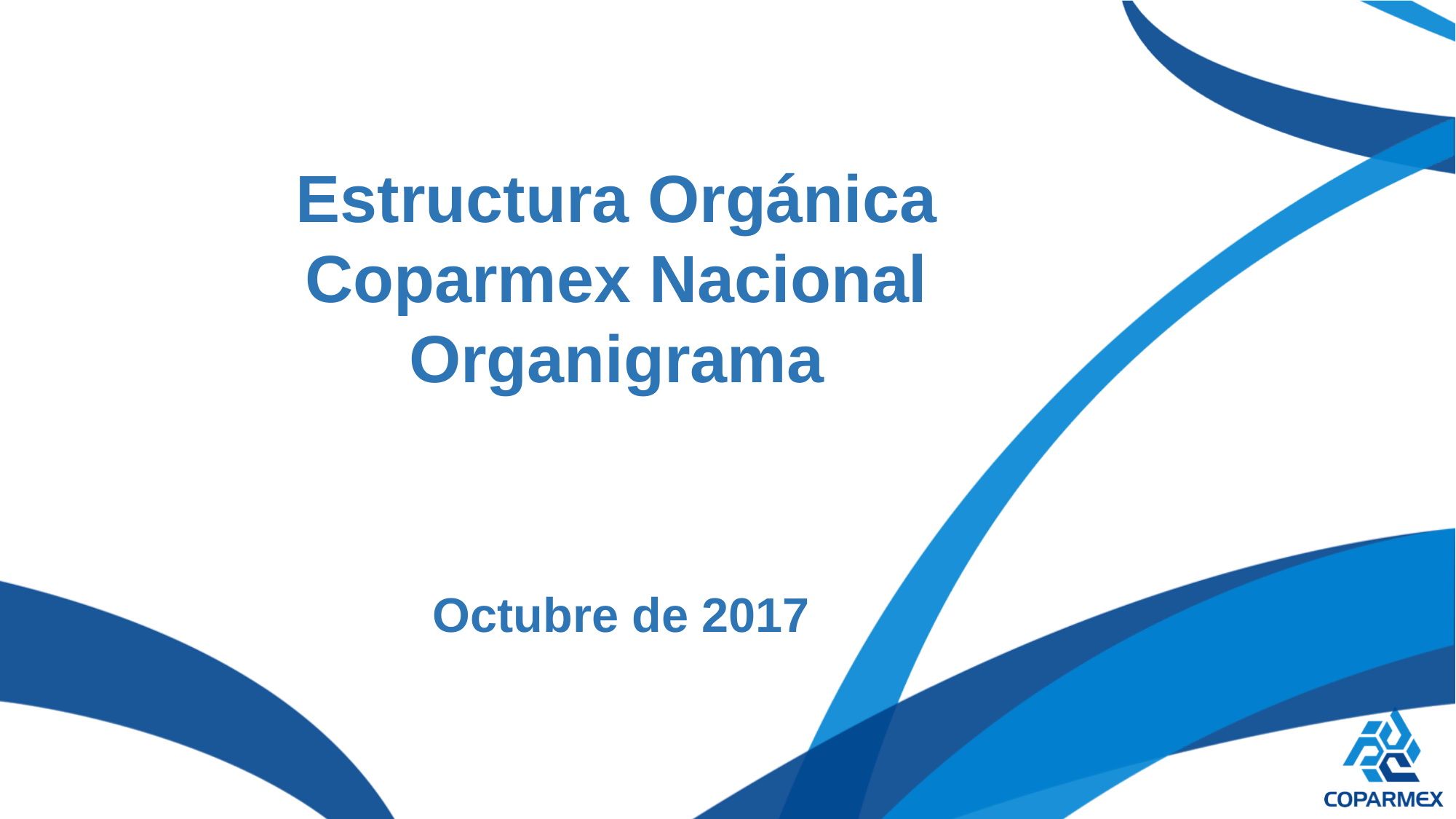

Estructura Orgánica Coparmex Nacional
Organigrama

Octubre de 2017